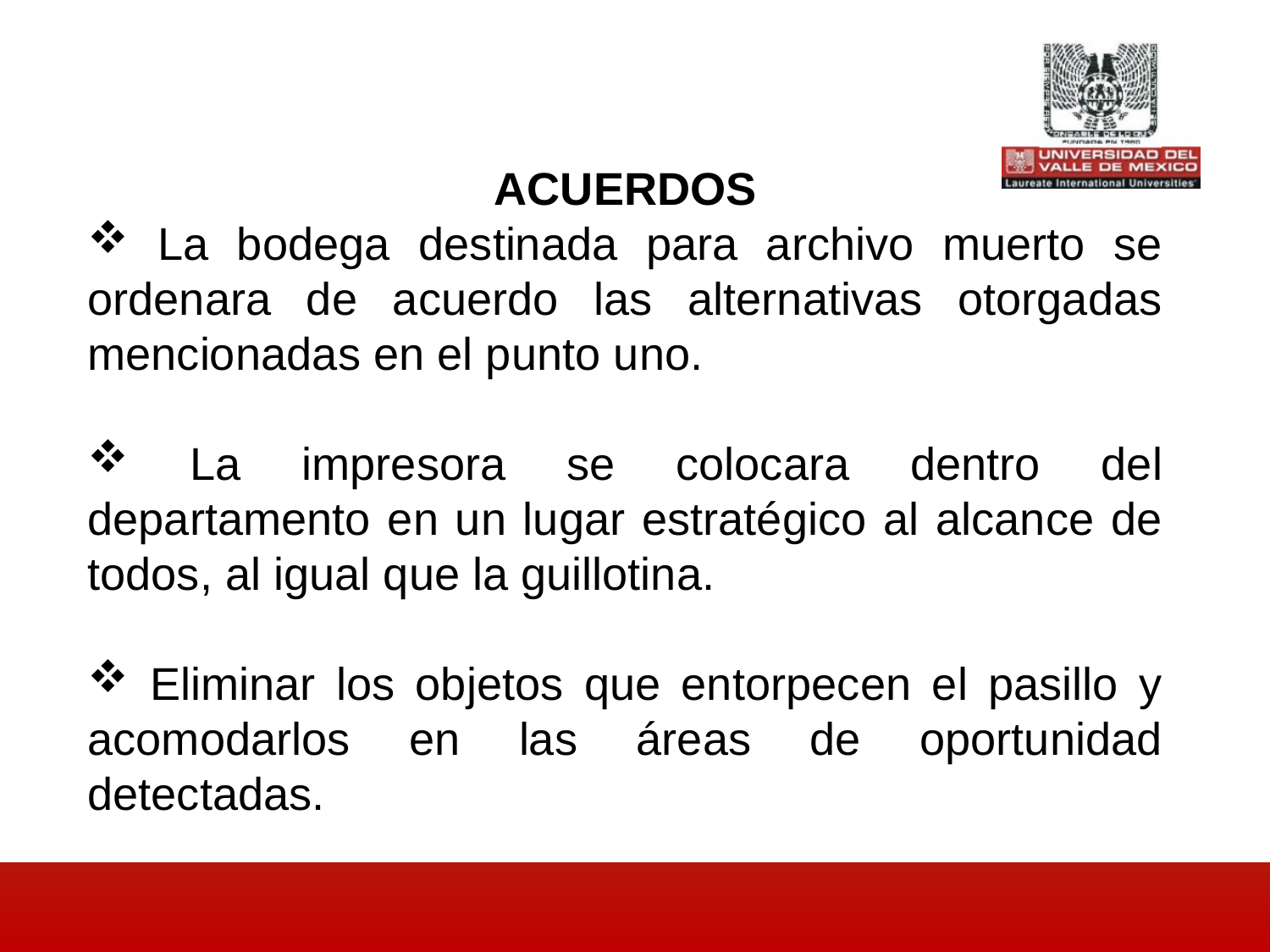

ACUERDOS
 La bodega destinada para archivo muerto se ordenara de acuerdo las alternativas otorgadas mencionadas en el punto uno.

 La impresora se colocara dentro del departamento en un lugar estratégico al alcance de todos, al igual que la guillotina.

 Eliminar los objetos que entorpecen el pasillo y acomodarlos en las áreas de oportunidad detectadas.